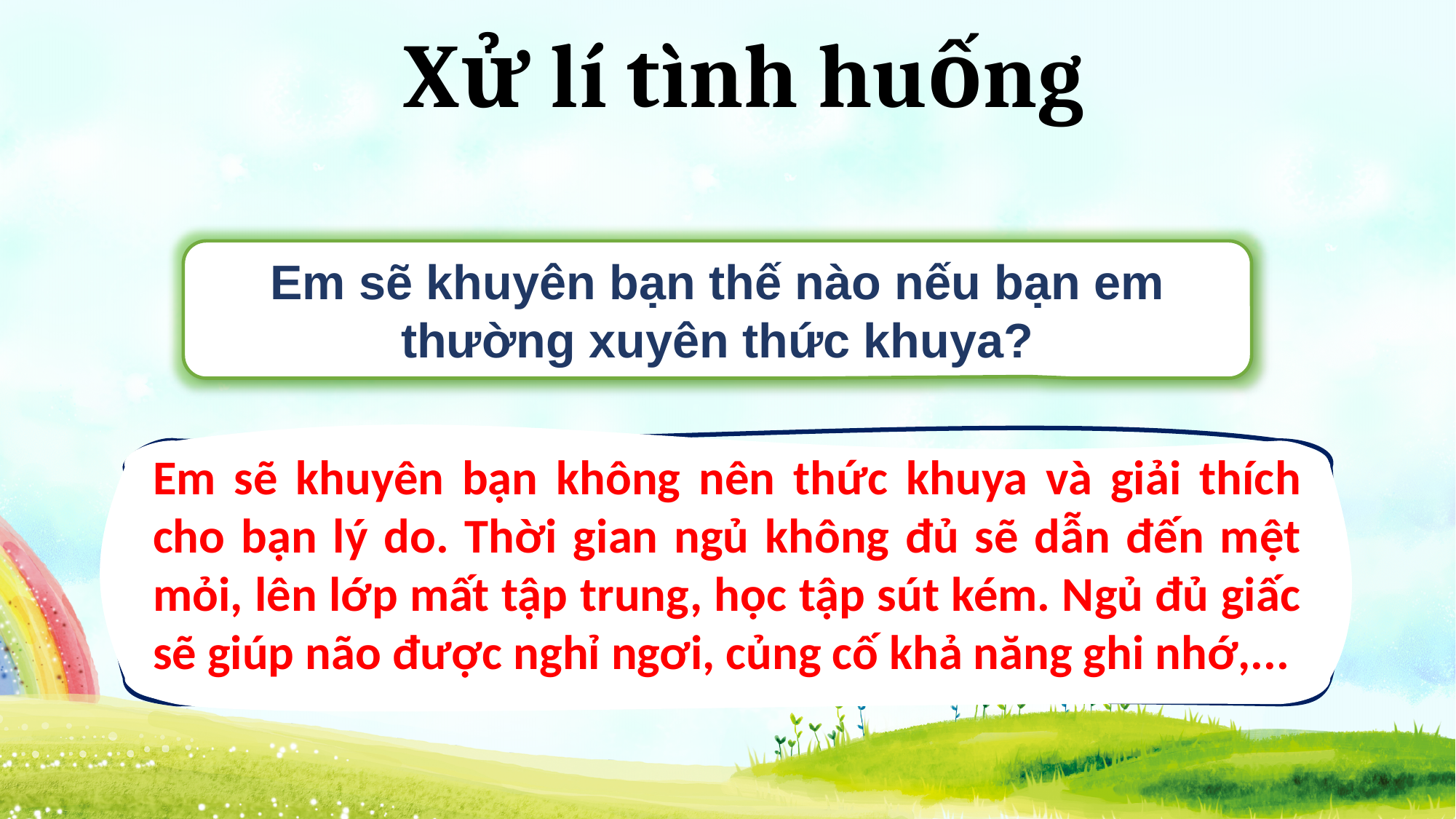

Xử lí tình huống
Em sẽ khuyên bạn thế nào nếu bạn em thường xuyên thức khuya?

Em sẽ khuyên bạn không nên thức khuya và giải thích cho bạn lý do. Thời gian ngủ không đủ sẽ dẫn đến mệt mỏi, lên lớp mất tập trung, học tập sút kém. Ngủ đủ giấc sẽ giúp não được nghỉ ngơi, củng cố khả năng ghi nhớ,...